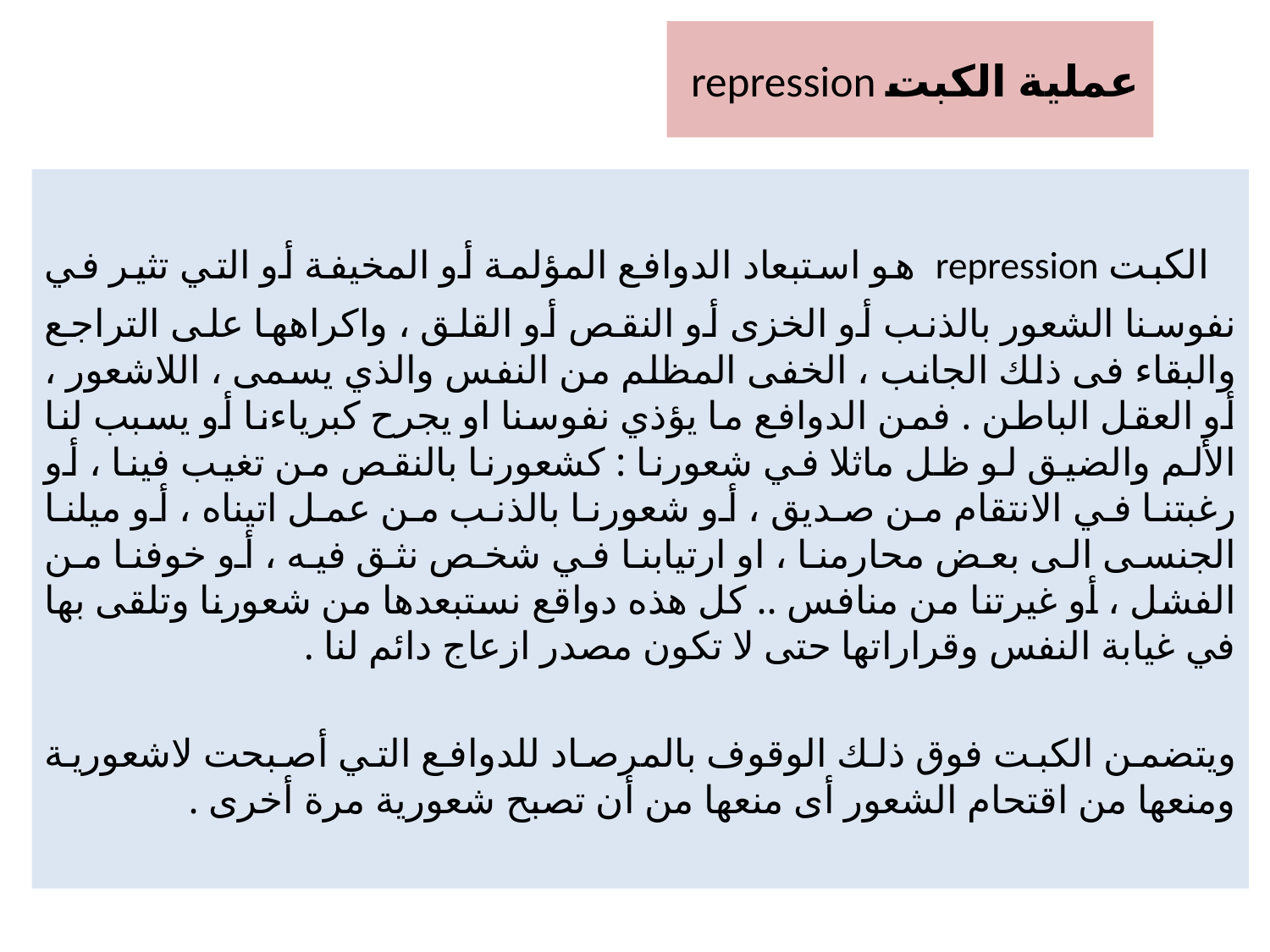

# repression عملية الكبت
 الكبت repression  هو استبعاد الدوافع المؤلمة أو المخيفة أو التي تثير في نفوسنا الشعور بالذنب أو الخزى أو النقص أو القلق ، واكراهها على التراجع والبقاء فى ذلك الجانب ، الخفى المظلم من النفس والذي يسمى ، اللاشعور ، أو العقل الباطن . فمن الدوافع ما يؤذي نفوسنا او يجرح كبرياءنا أو يسبب لنا الألم والضيق لو ظل ماثلا في شعورنا : كشعورنا بالنقص من تغيب فينا ، أو رغبتنا في الانتقام من صديق ، أو شعورنا بالذنب من عمل اتيناه ، أو ميلنا الجنسى الى بعض محارمنا ، او ارتيابنا في شخص نثق فيه ، أو خوفنا من الفشل ، أو غيرتنا من منافس .. كل هذه دواقع نستبعدها من شعورنا وتلقى بها في غيابة النفس وقراراتها حتى لا تكون مصدر ازعاج دائم لنا .

ويتضمن الكبت فوق ذلك الوقوف بالمرصاد للدوافع التي أصبحت لاشعورية ومنعها من اقتحام الشعور أى منعها من أن تصبح شعورية مرة أخرى .